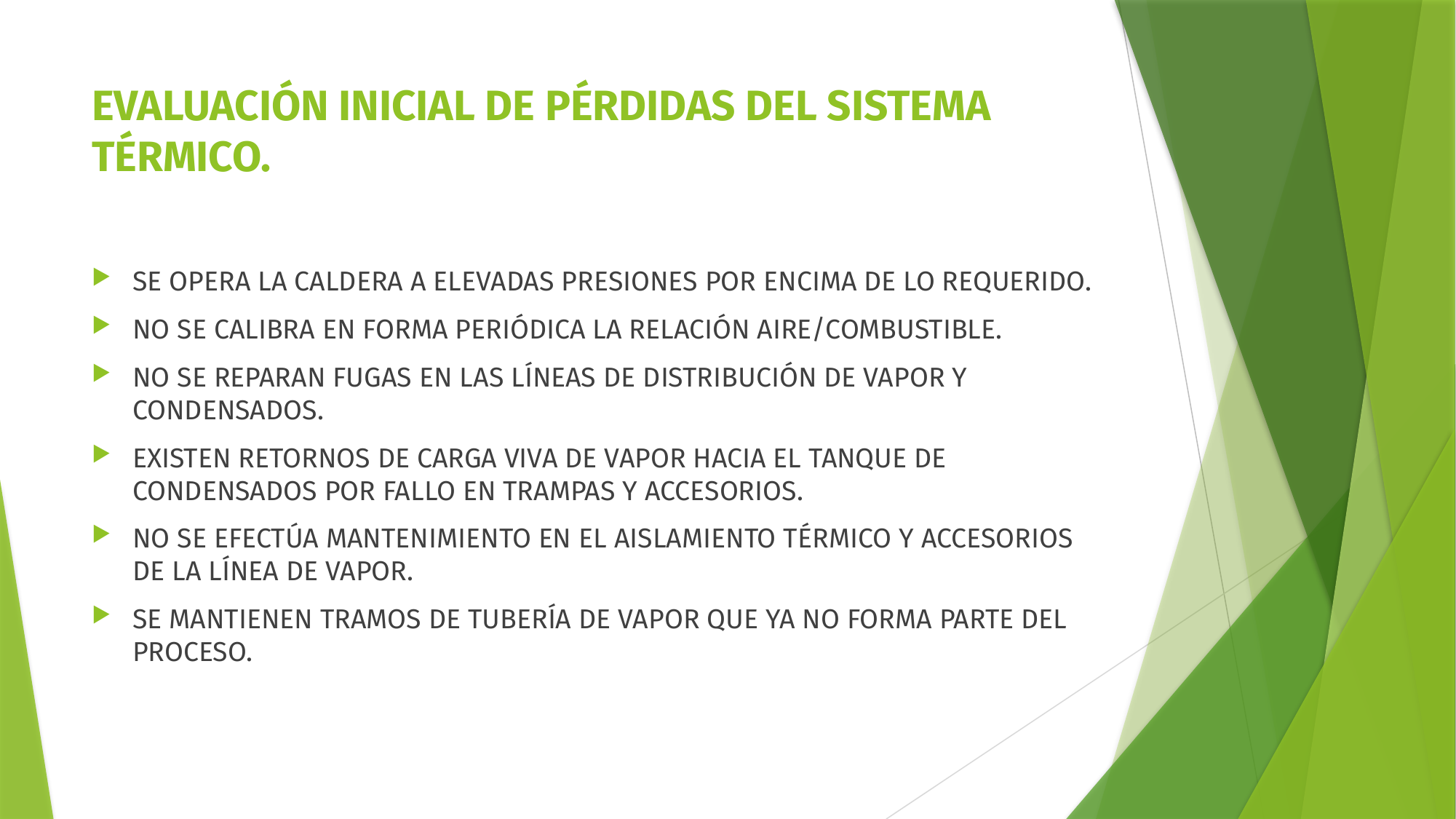

# EVALUACIÓN INICIAL DE PÉRDIDAS DEL SISTEMA TÉRMICO.
SE OPERA LA CALDERA A ELEVADAS PRESIONES POR ENCIMA DE LO REQUERIDO.
NO SE CALIBRA EN FORMA PERIÓDICA LA RELACIÓN AIRE/COMBUSTIBLE.
NO SE REPARAN FUGAS EN LAS LÍNEAS DE DISTRIBUCIÓN DE VAPOR Y CONDENSADOS.
EXISTEN RETORNOS DE CARGA VIVA DE VAPOR HACIA EL TANQUE DE CONDENSADOS POR FALLO EN TRAMPAS Y ACCESORIOS.
NO SE EFECTÚA MANTENIMIENTO EN EL AISLAMIENTO TÉRMICO Y ACCESORIOS DE LA LÍNEA DE VAPOR.
SE MANTIENEN TRAMOS DE TUBERÍA DE VAPOR QUE YA NO FORMA PARTE DEL PROCESO.